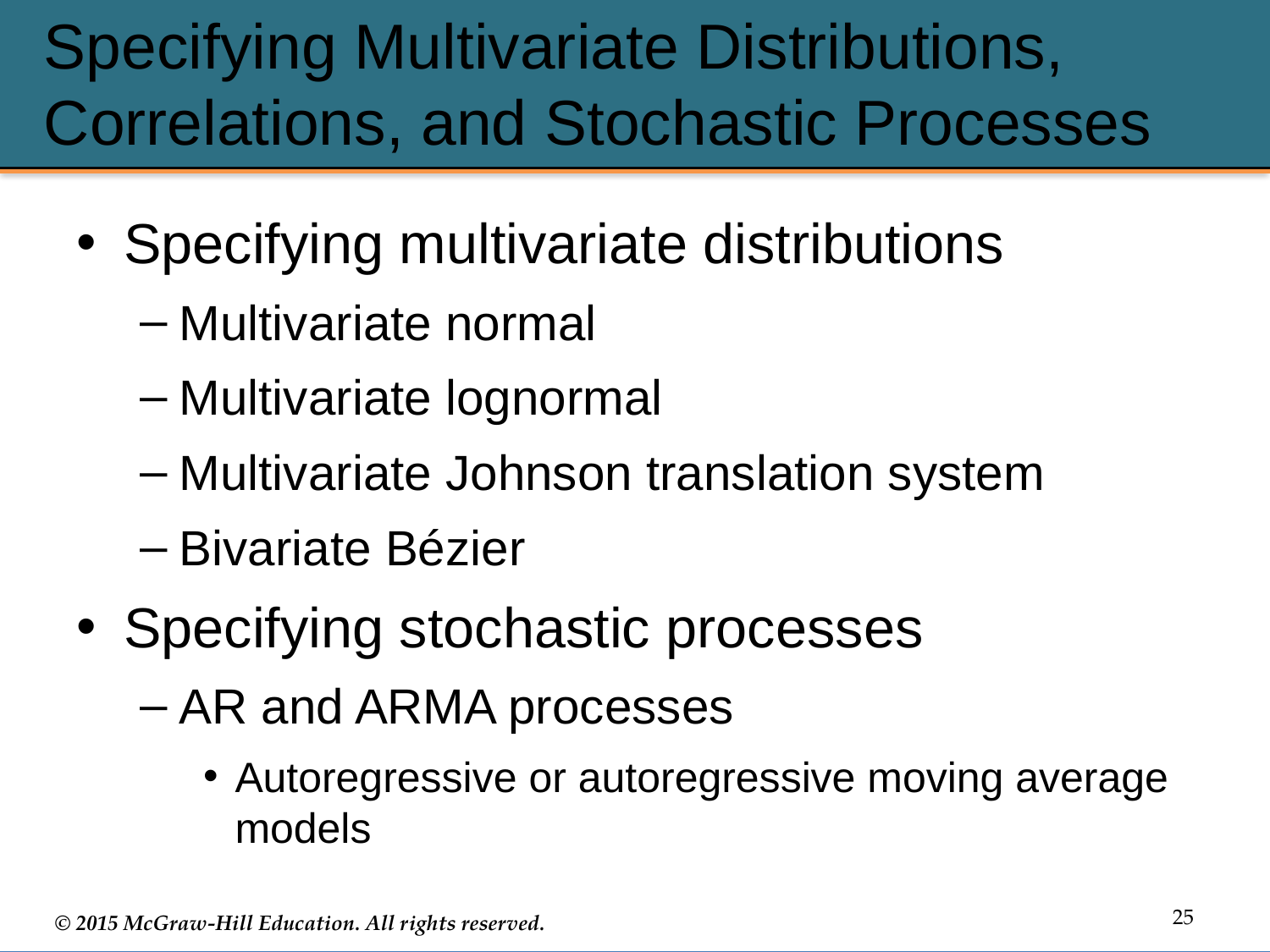

# Specifying Multivariate Distributions, Correlations, and Stochastic Processes
Specifying multivariate distributions
Multivariate normal
Multivariate lognormal
Multivariate Johnson translation system
Bivariate Bézier
Specifying stochastic processes
AR and ARMA processes
Autoregressive or autoregressive moving average models
25